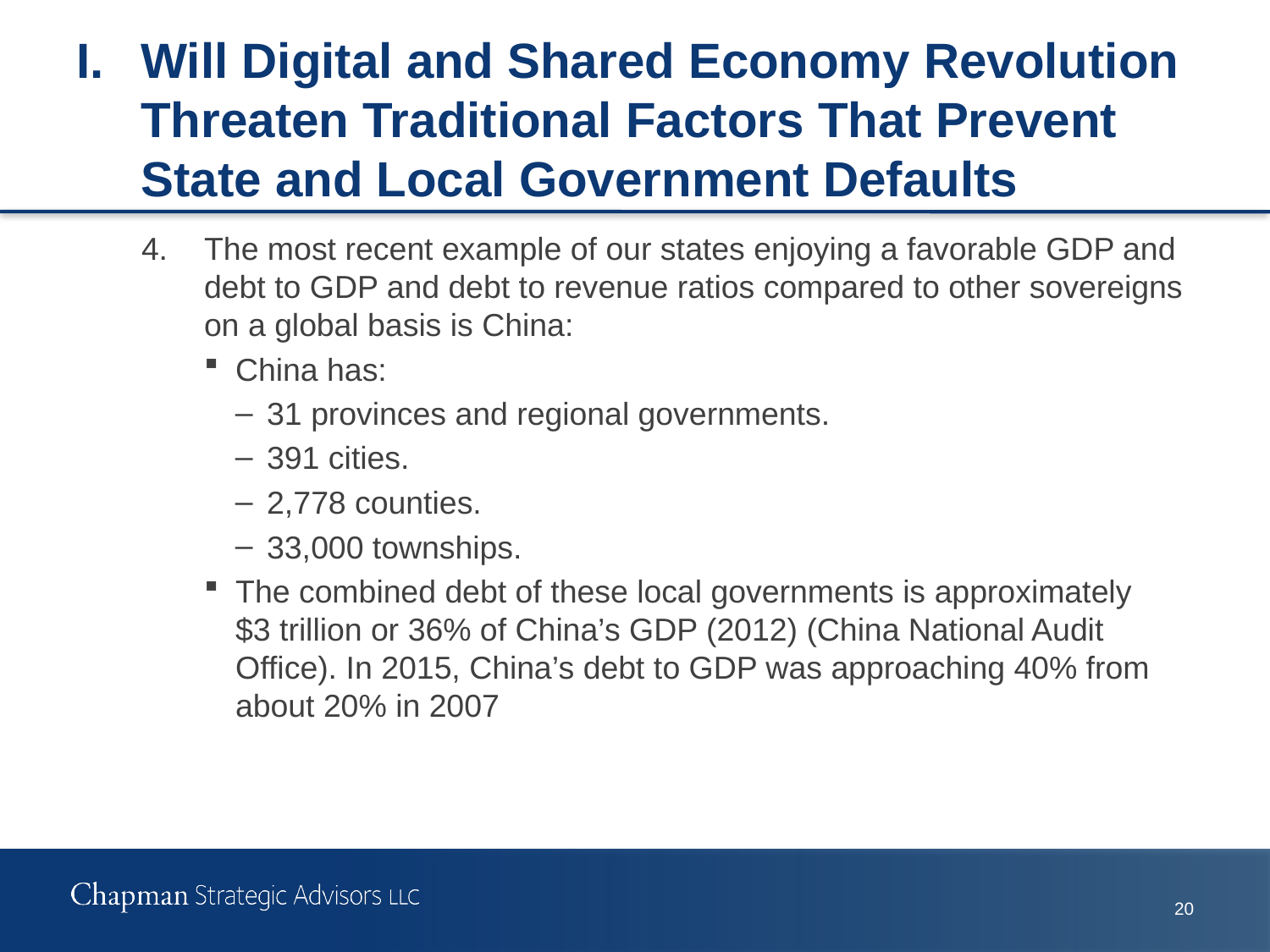

# I.	Will Digital and Shared Economy Revolution Threaten Traditional Factors That Prevent State and Local Government Defaults
4.	The most recent example of our states enjoying a favorable GDP and debt to GDP and debt to revenue ratios compared to other sovereigns on a global basis is China:
China has:
31 provinces and regional governments.
391 cities.
2,778 counties.
33,000 townships.
The combined debt of these local governments is approximately $3 trillion or 36% of China’s GDP (2012) (China National Audit Office). In 2015, China’s debt to GDP was approaching 40% from about 20% in 2007
20